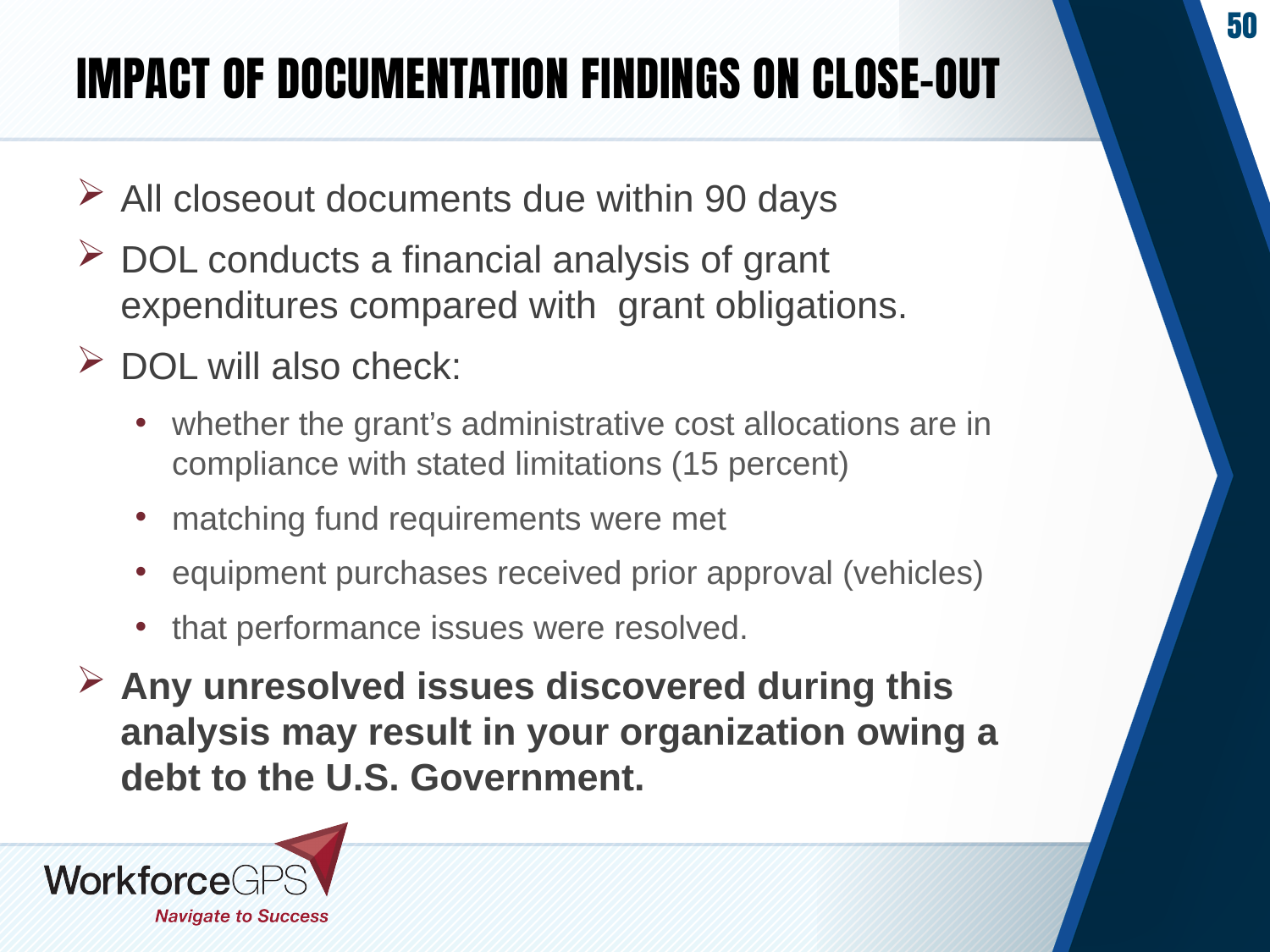

# Impact of Documentation Findings on Close-Out
All closeout documents due within 90 days
DOL conducts a financial analysis of grant expenditures compared with  grant obligations.
DOL will also check:
whether the grant’s administrative cost allocations are in compliance with stated limitations (15 percent)
matching fund requirements were met
equipment purchases received prior approval (vehicles)
that performance issues were resolved.
Any unresolved issues discovered during this analysis may result in your organization owing a debt to the U.S. Government.